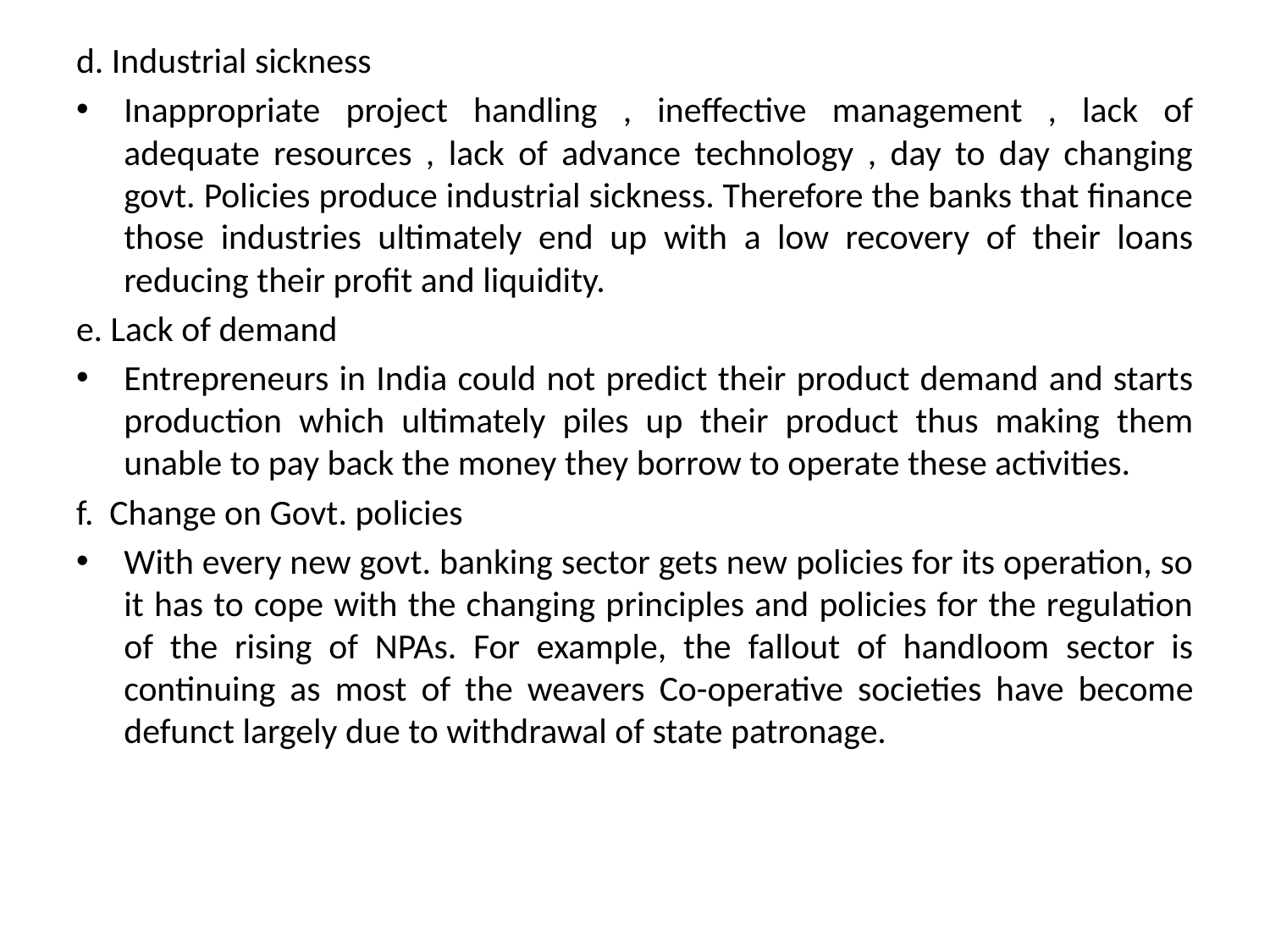

d. Industrial sickness
Inappropriate project handling , ineffective management , lack of adequate resources , lack of advance technology , day to day changing govt. Policies produce industrial sickness. Therefore the banks that finance those industries ultimately end up with a low recovery of their loans reducing their profit and liquidity.
e. Lack of demand
Entrepreneurs in India could not predict their product demand and starts production which ultimately piles up their product thus making them unable to pay back the money they borrow to operate these activities.
f.  Change on Govt. policies
With every new govt. banking sector gets new policies for its operation, so it has to cope with the changing principles and policies for the regulation of the rising of NPAs. For example, the fallout of handloom sector is continuing as most of the weavers Co-operative societies have become defunct largely due to withdrawal of state patronage.